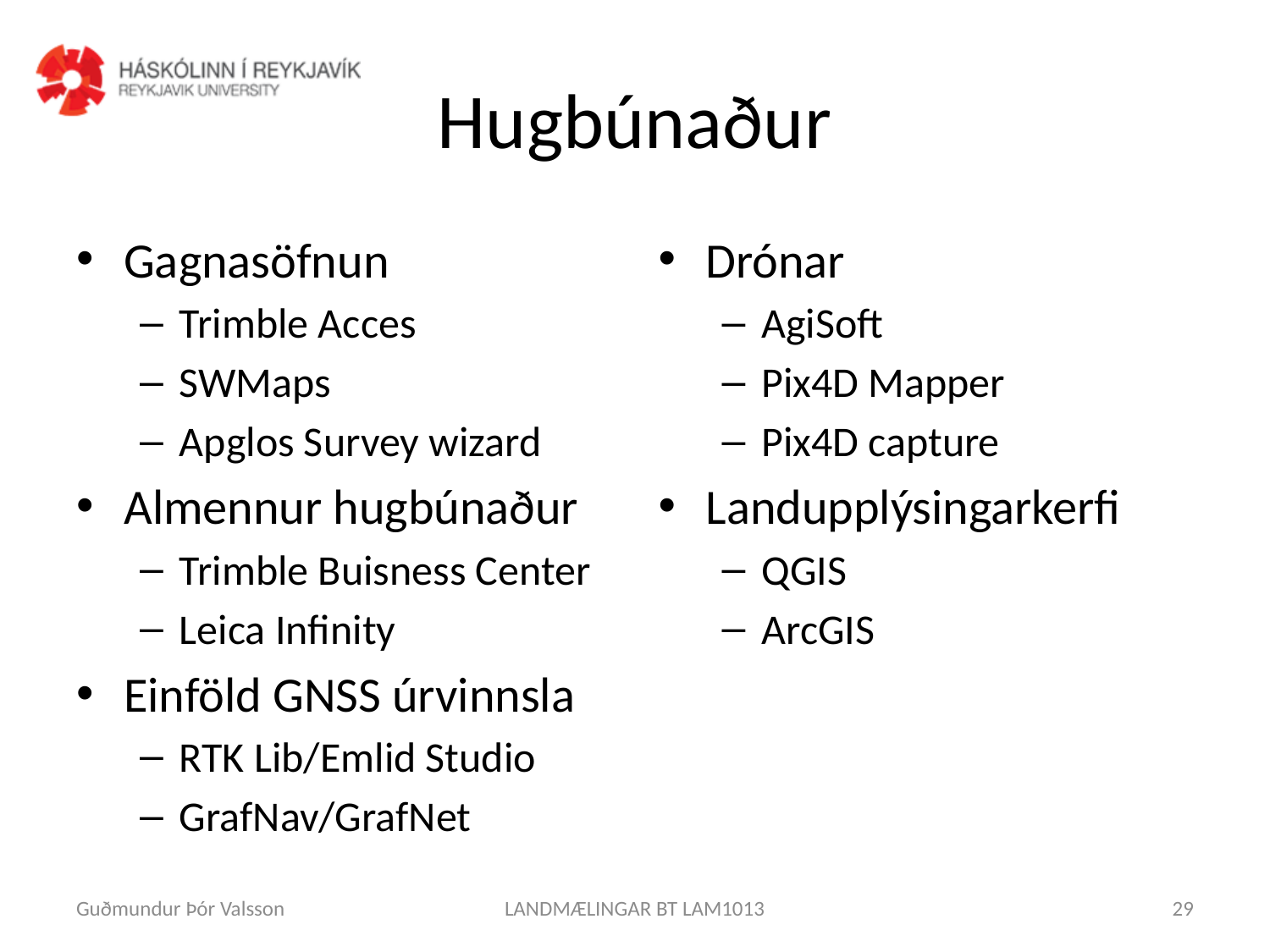

# Hugbúnaður
Gagnasöfnun
Trimble Acces
SWMaps
Apglos Survey wizard
Almennur hugbúnaður
Trimble Buisness Center
Leica Infinity
Einföld GNSS úrvinnsla
RTK Lib/Emlid Studio
GrafNav/GrafNet

Drónar
AgiSoft
Pix4D Mapper
Pix4D capture
Landupplýsingarkerfi
QGIS
ArcGIS

Guðmundur Þór Valsson
LANDMÆLINGAR BT LAM1013
29